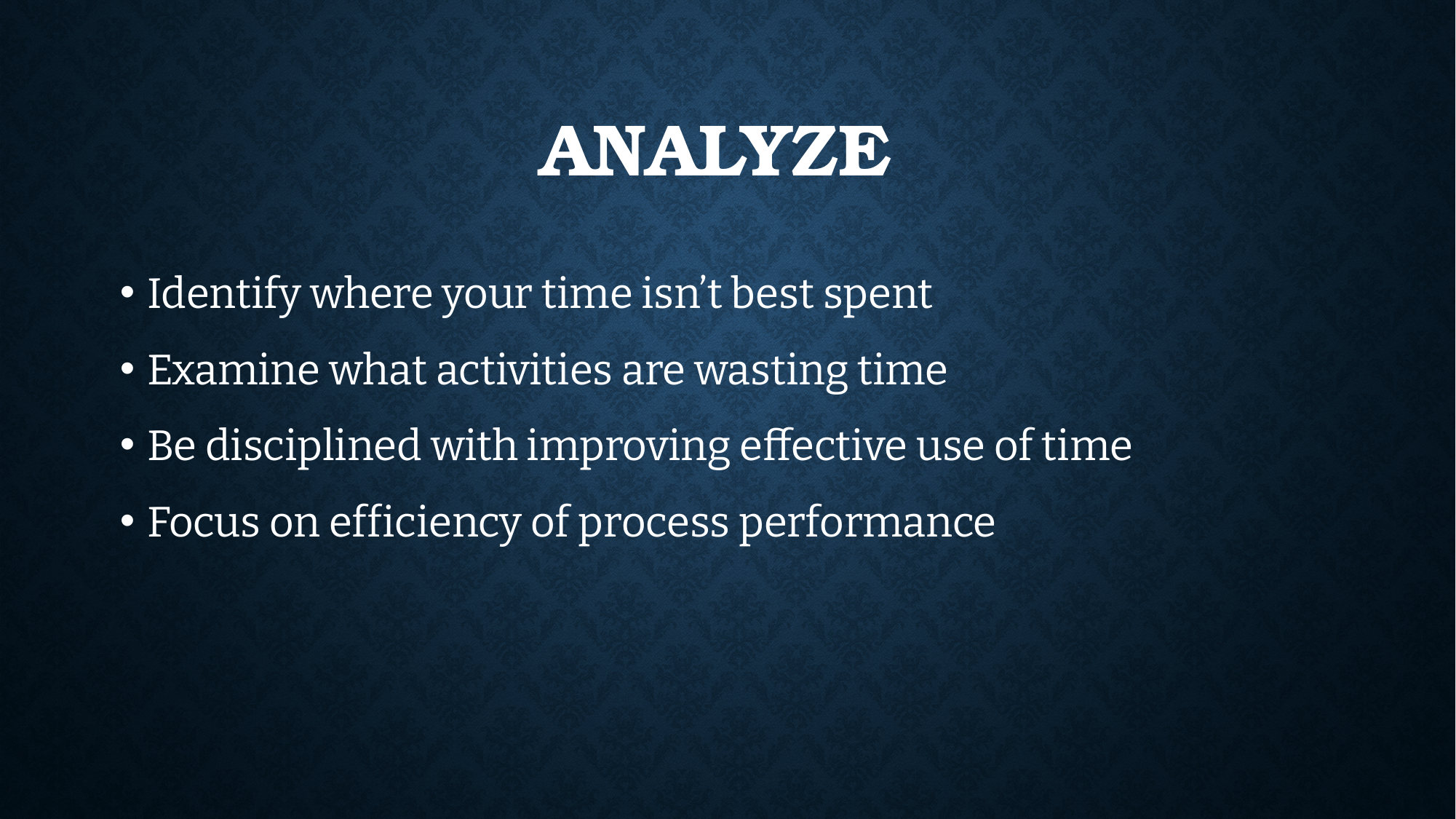

# Analyze
Identify where your time isn’t best spent
Examine what activities are wasting time
Be disciplined with improving effective use of time
Focus on efficiency of process performance